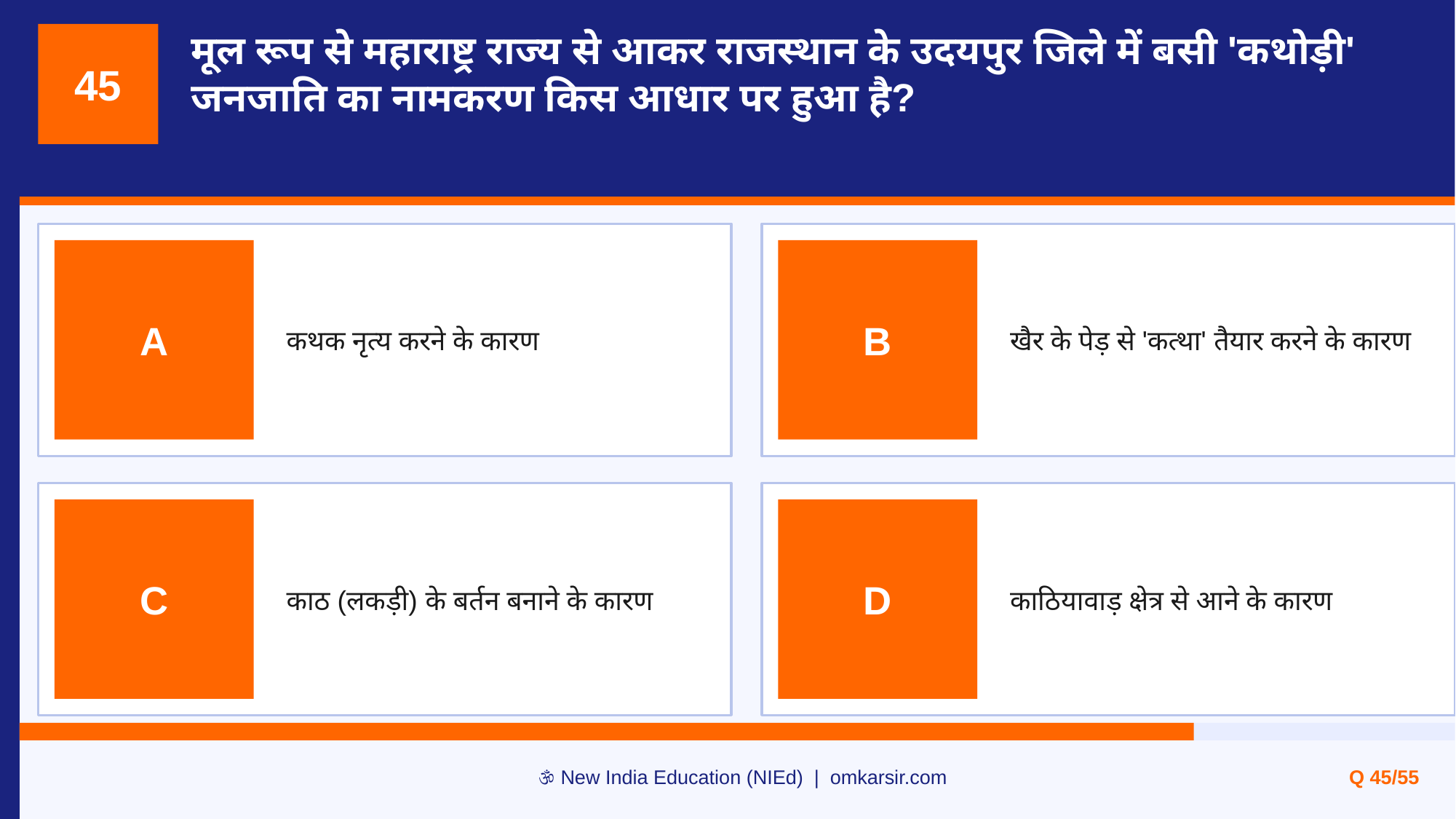

मूल रूप से महाराष्ट्र राज्य से आकर राजस्थान के उदयपुर जिले में बसी 'कथोड़ी' जनजाति का नामकरण किस आधार पर हुआ है?
45

कथक नृत्य करने के कारण
खैर के पेड़ से 'कत्था' तैयार करने के कारण
A
B

काठ (लकड़ी) के बर्तन बनाने के कारण
काठियावाड़ क्षेत्र से आने के कारण
C
D

🕉️ New India Education (NIEd)  |  omkarsir.com
Q 45/55